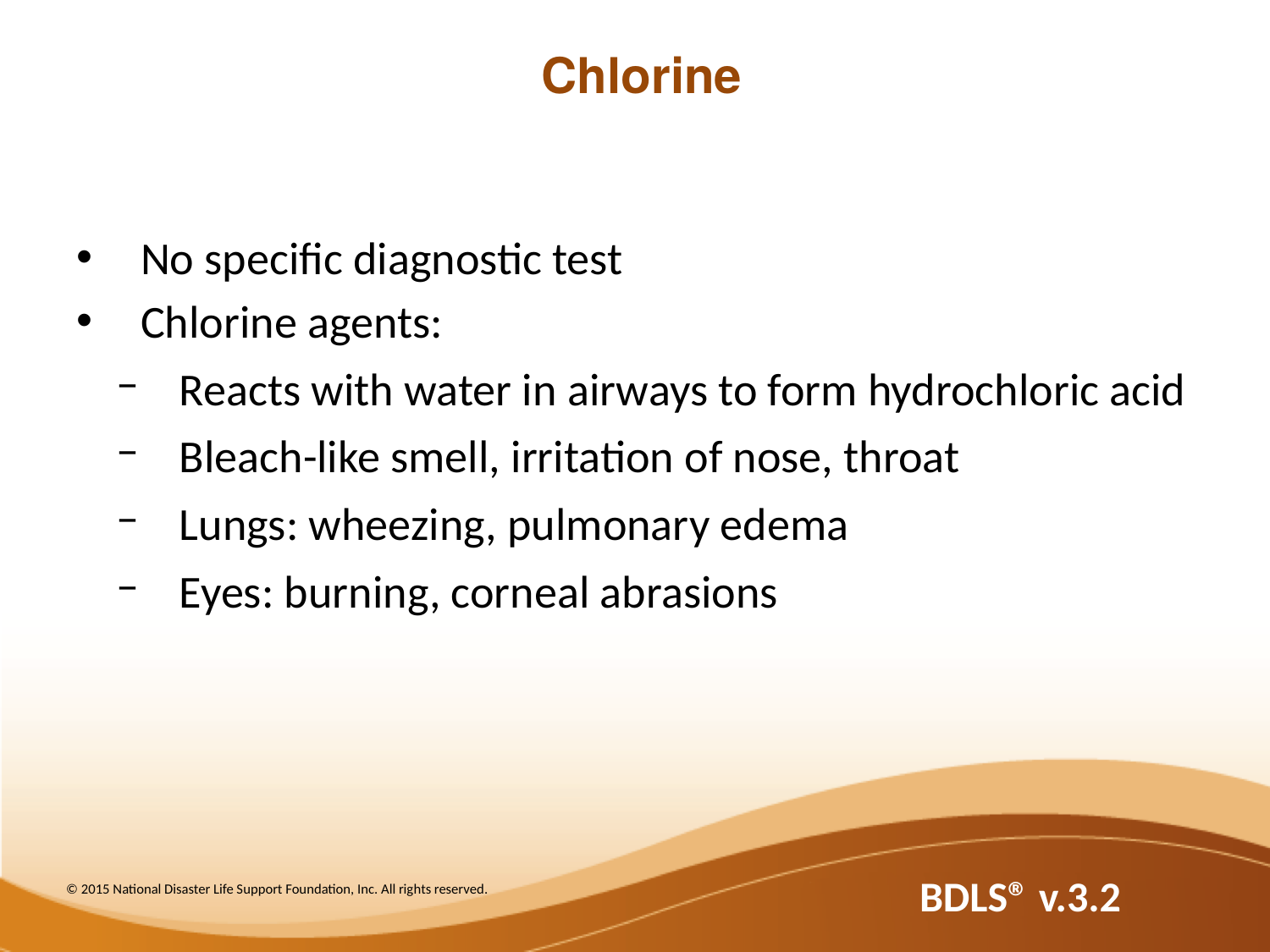

Chlorine
No specific diagnostic test
Chlorine agents:
Reacts with water in airways to form hydrochloric acid
Bleach-like smell, irritation of nose, throat
Lungs: wheezing, pulmonary edema
Eyes: burning, corneal abrasions